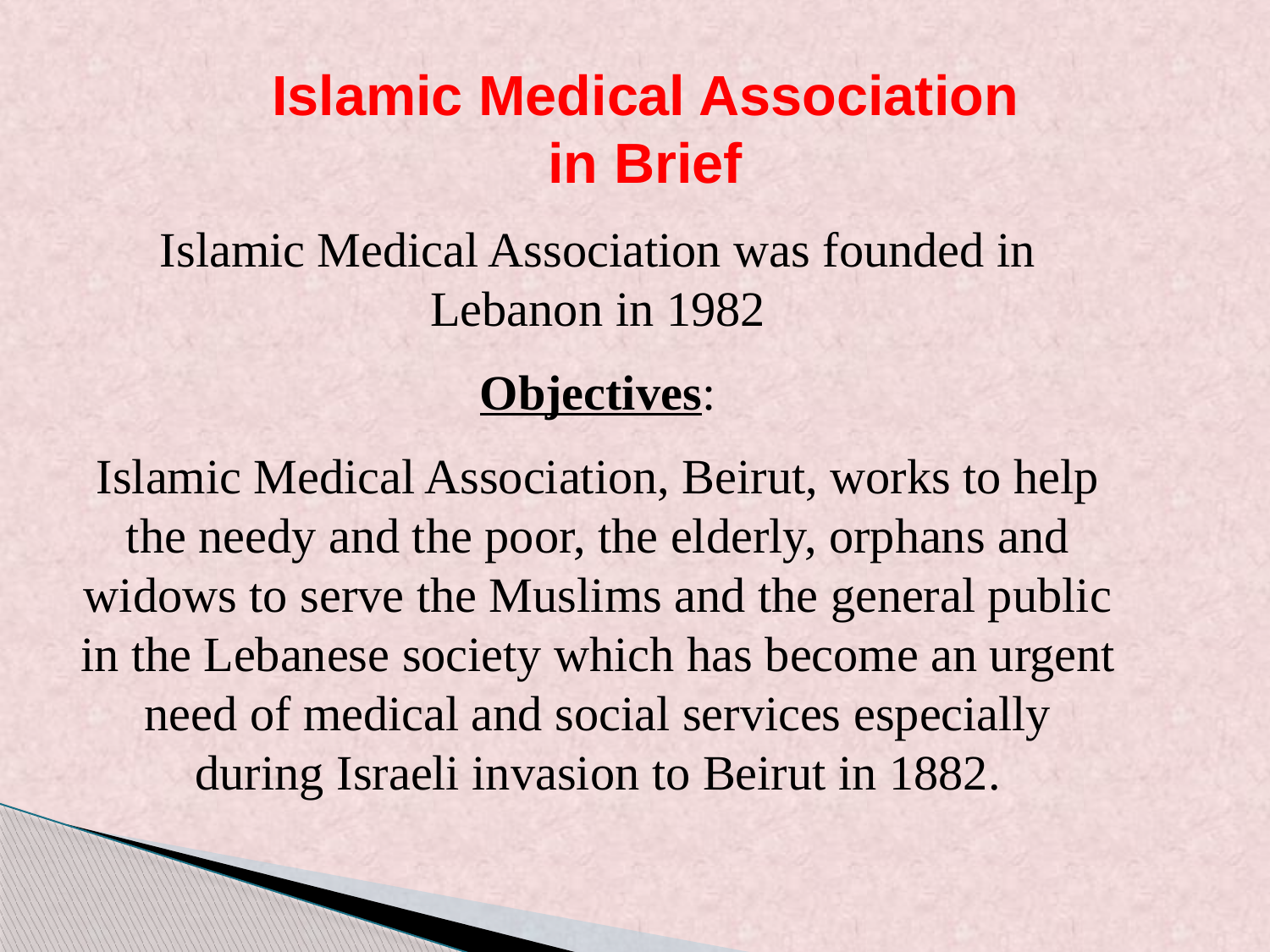

Islamic Medical Association in Brief
Islamic Medical Association was founded in Lebanon in 1982
Objectives:
Islamic Medical Association, Beirut, works to help the needy and the poor, the elderly, orphans and widows to serve the Muslims and the general public in the Lebanese society which has become an urgent need of medical and social services especially during Israeli invasion to Beirut in 1882.